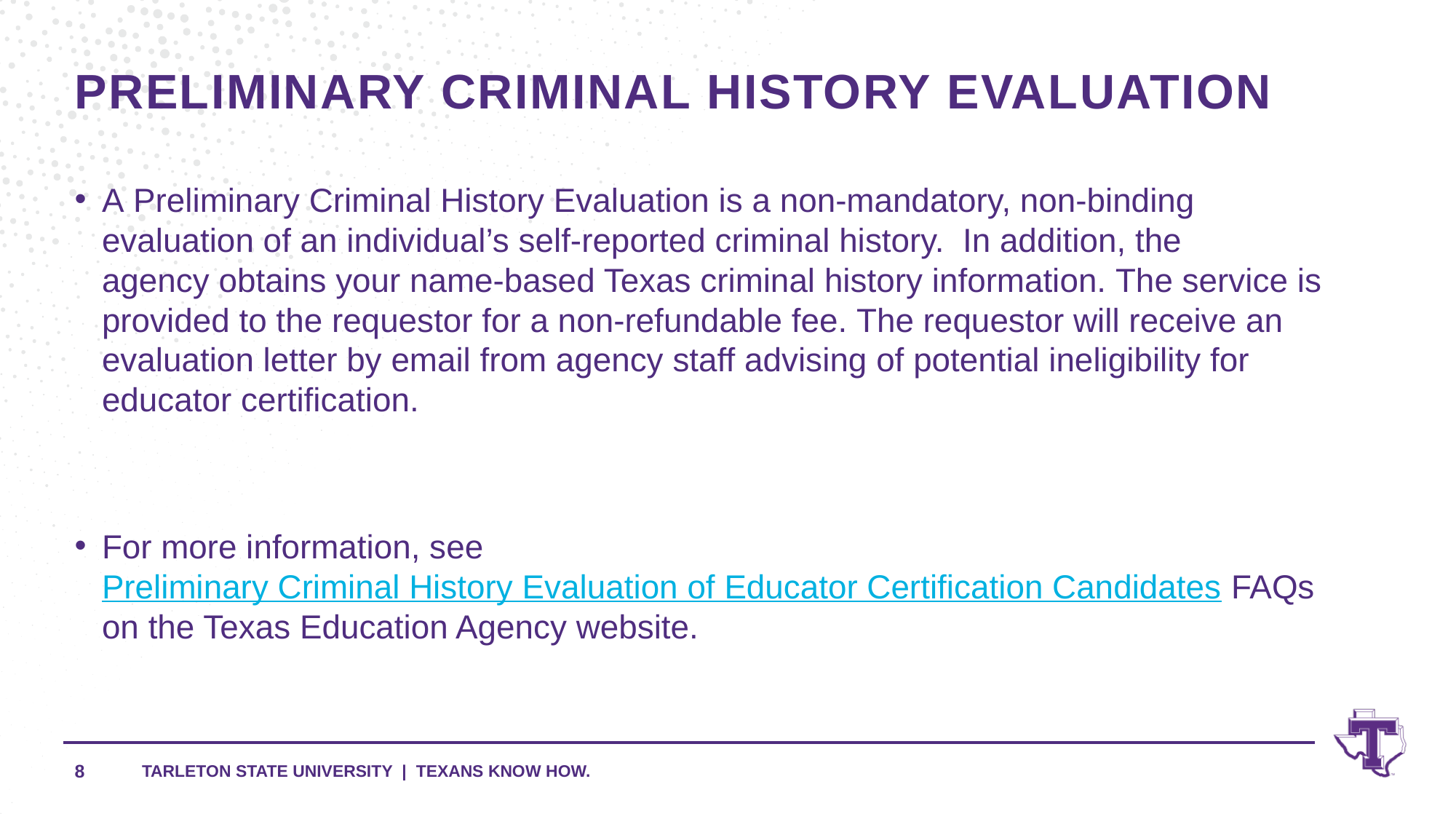

# Preliminary Criminal History Evaluation
A Preliminary Criminal History Evaluation is a non-mandatory, non-binding evaluation of an individual’s self-reported criminal history.  In addition, the agency obtains your name-based Texas criminal history information. The service is provided to the requestor for a non-refundable fee. The requestor will receive an evaluation letter by email from agency staff advising of potential ineligibility for educator certification.

For more information, see Preliminary Criminal History Evaluation of Educator Certification Candidates FAQs on the Texas Education Agency website.

8
TARLETON STATE UNIVERSITY  |  TEXANS KNOW HOW.